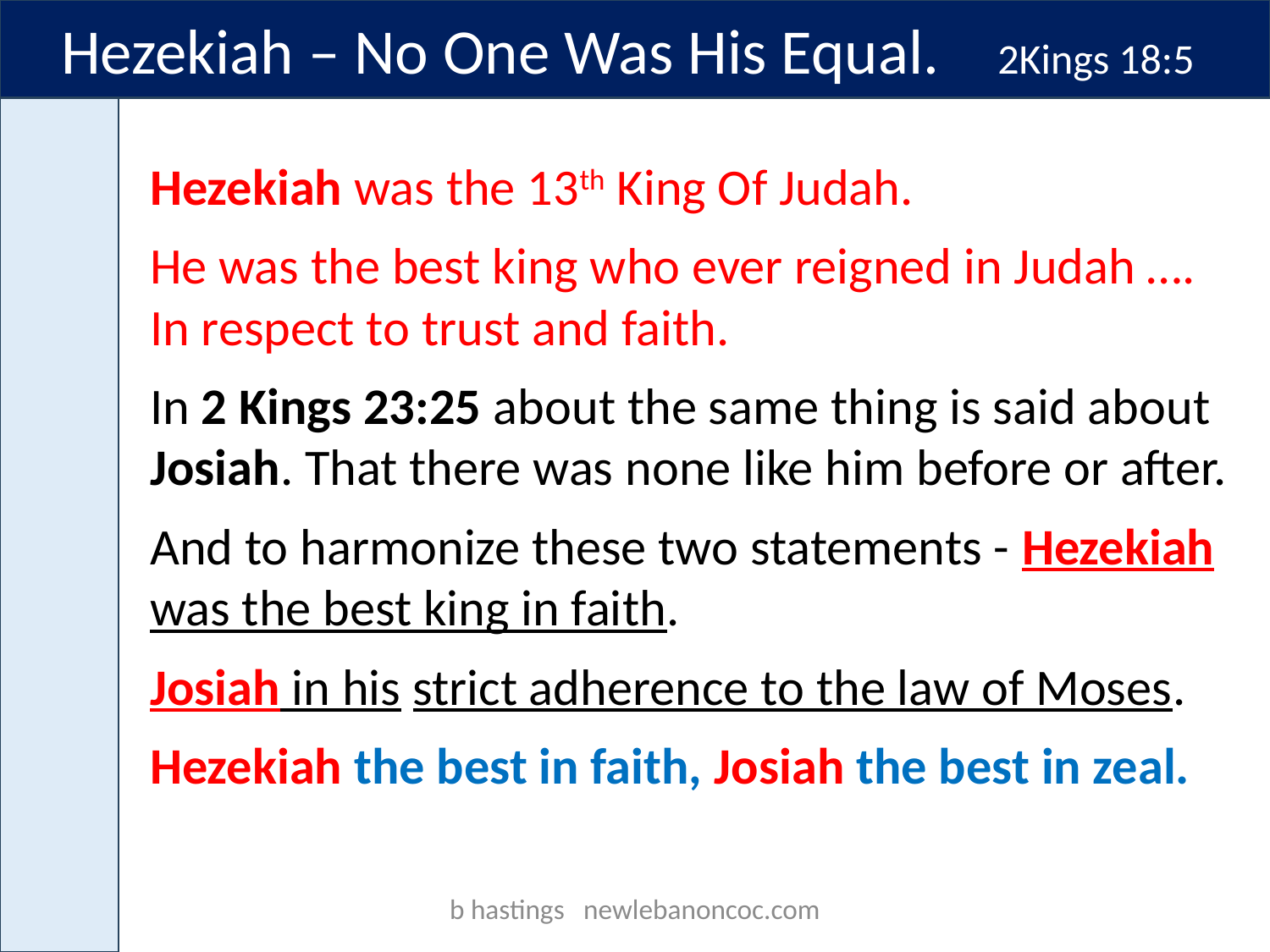

Hezekiah – No One Was His Equal.    2Kings 18:5
Hezekiah was the 13th King Of Judah.
He was the best king who ever reigned in Judah …. In respect to trust and faith.
In 2 Kings 23:25 about the same thing is said about Josiah. That there was none like him before or after.
And to harmonize these two statements - Hezekiah was the best king in faith.
Josiah in his strict adherence to the law of Moses.
Hezekiah the best in faith, Josiah the best in zeal.
b hastings   newlebanoncoc.com